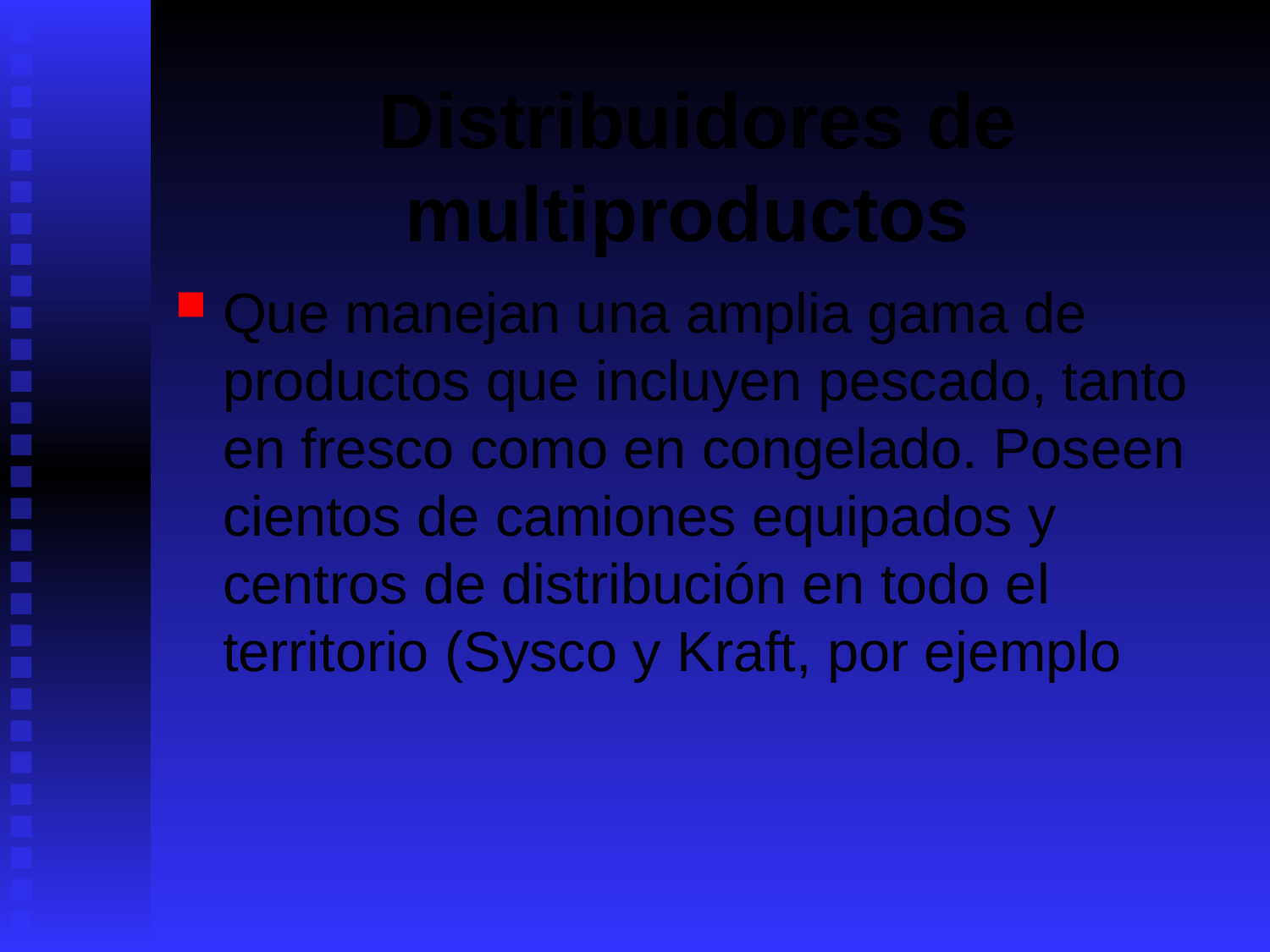

# Distribuidores de multiproductos
Que manejan una amplia gama de productos que incluyen pescado, tanto en fresco como en congelado. Poseen cientos de camiones equipados y centros de distribución en todo el territorio (Sysco y Kraft, por ejemplo